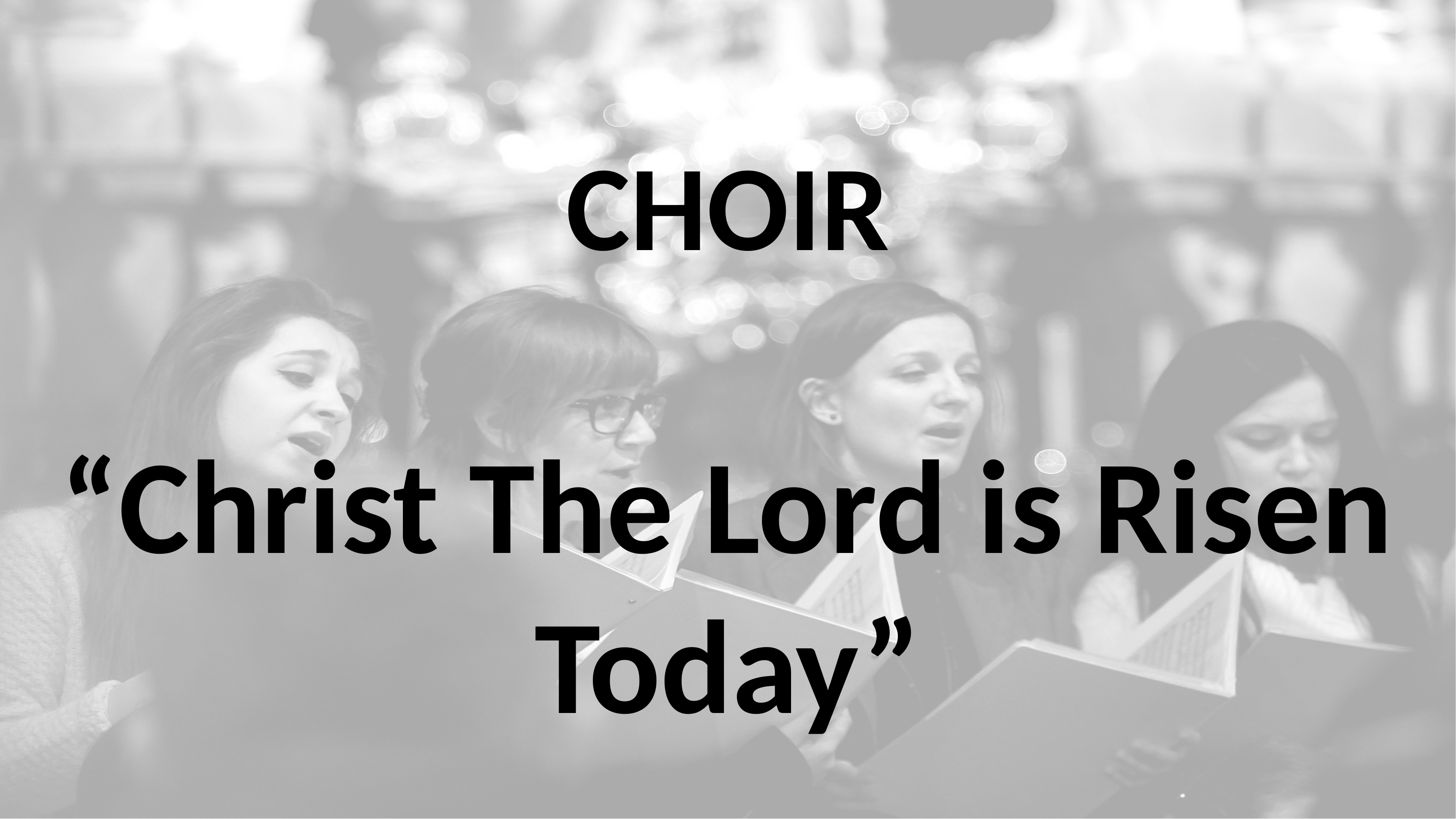

# CHOIR “Christ The Lord is Risen Today”